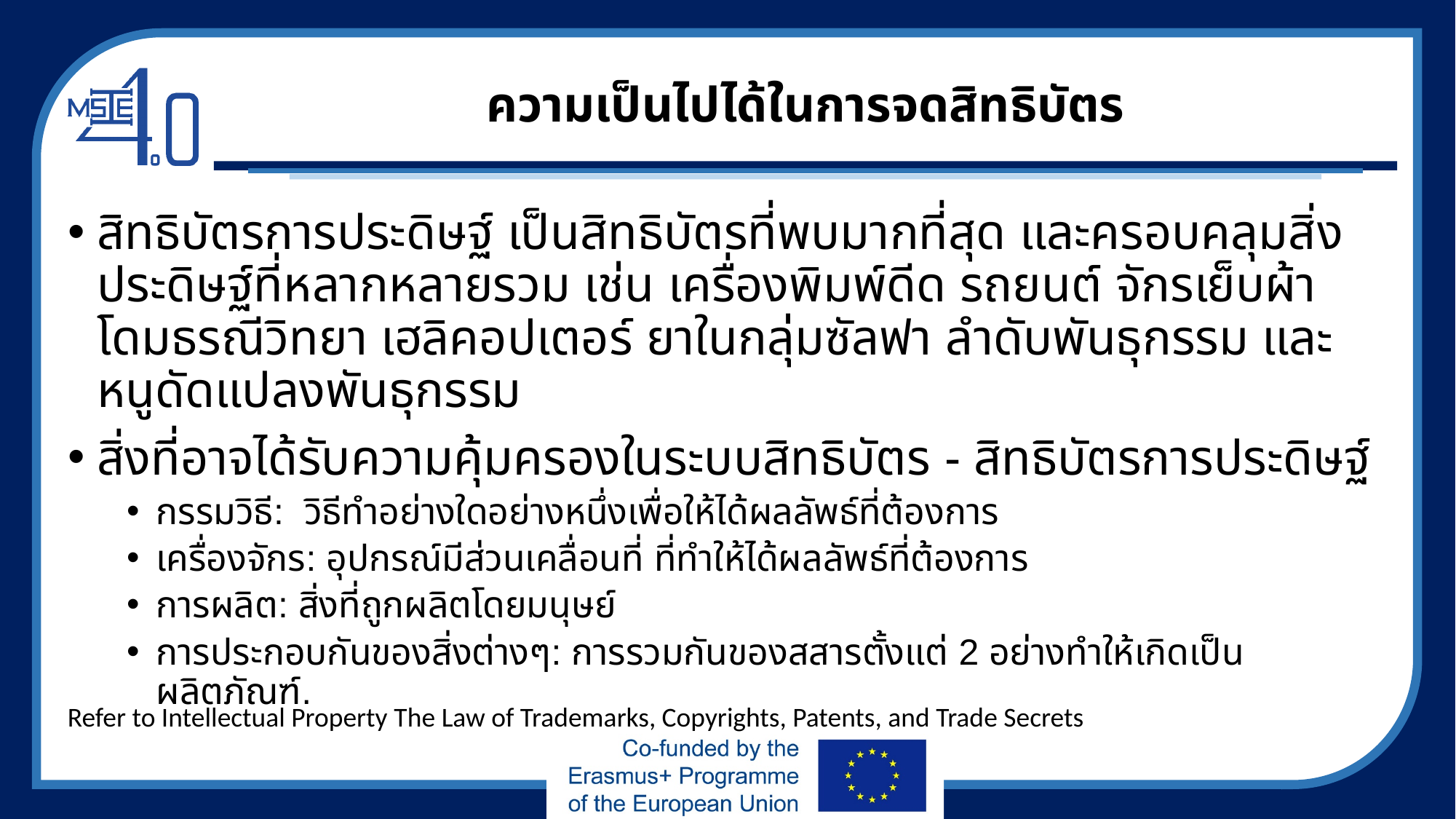

# ความเป็นไปได้ในการจดสิทธิบัตร
สิทธิบัตรการประดิษฐ์ เป็นสิทธิบัตรที่พบมากที่สุด และครอบคลุมสิ่งประดิษฐ์ที่หลากหลายรวม เช่น เครื่องพิมพ์ดีด รถยนต์ จักรเย็บผ้า โดมธรณีวิทยา เฮลิคอปเตอร์ ยาในกลุ่มซัลฟา ลำดับพันธุกรรม และหนูดัดแปลงพันธุกรรม
สิ่งที่อาจได้รับความคุ้มครองในระบบสิทธิบัตร - สิทธิบัตรการประดิษฐ์
กรรมวิธี:  วิธีทำอย่างใดอย่างหนึ่งเพื่อให้ได้ผลลัพธ์ที่ต้องการ
เครื่องจักร: อุปกรณ์มีส่วนเคลื่อนที่ ที่ทำให้ได้ผลลัพธ์ที่ต้องการ
การผลิต: สิ่งที่ถูกผลิตโดยมนุษย์
การประกอบกันของสิ่งต่างๆ: การรวมกันของสสารตั้งแต่ 2 อย่างทำให้เกิดเป็นผลิตภัณฑ์.

Refer to Intellectual Property The Law of Trademarks, Copyrights, Patents, and Trade Secrets